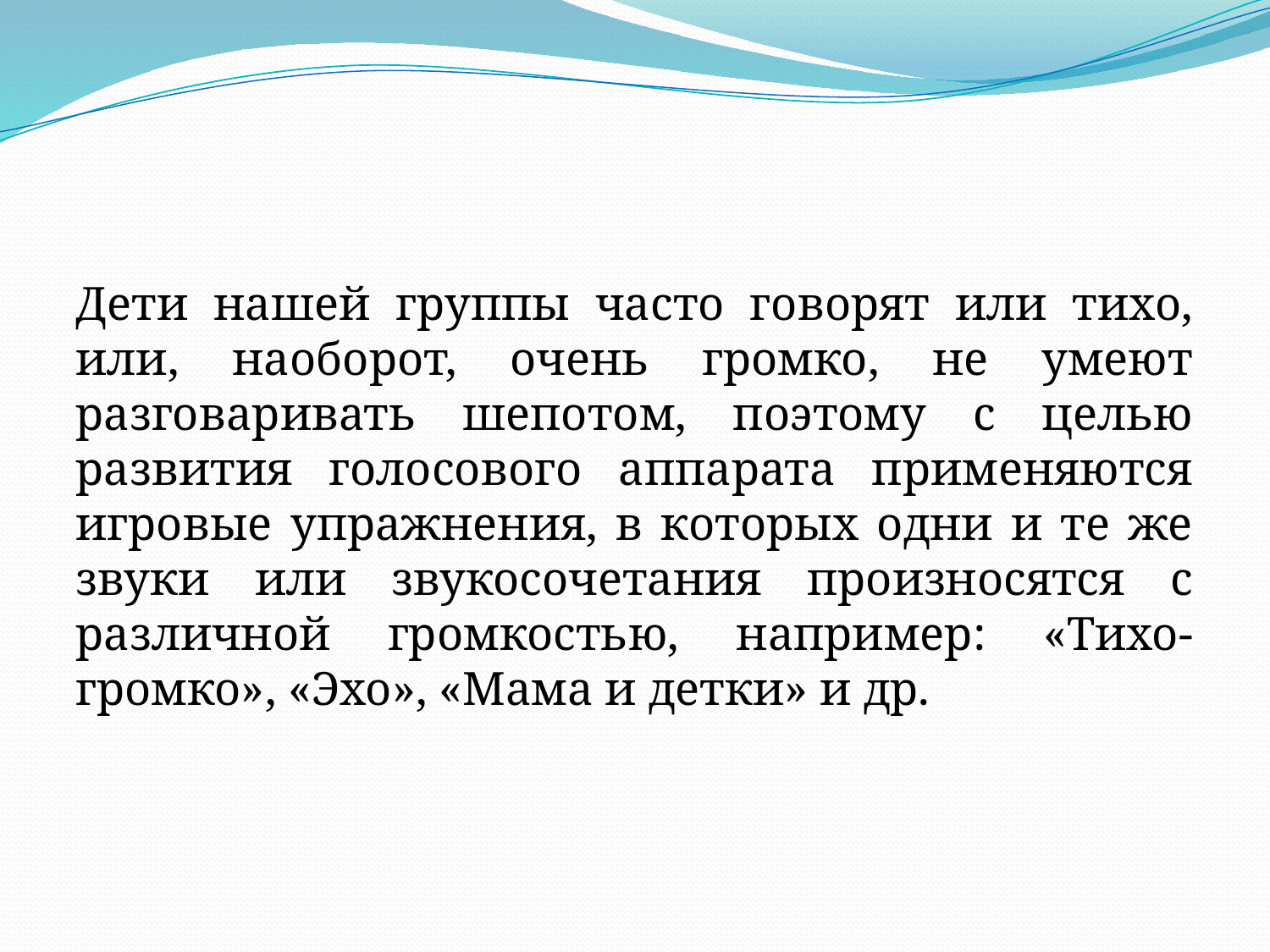

#
Дети нашей группы часто говорят или тихо, или, наоборот, очень громко, не умеют разговаривать шепотом, поэтому с целью развития голосового аппарата применяются игровые упражнения, в которых одни и те же звуки или звукосочетания произносятся с различной громкостью, например: «Тихо-громко», «Эхо», «Мама и детки» и др.